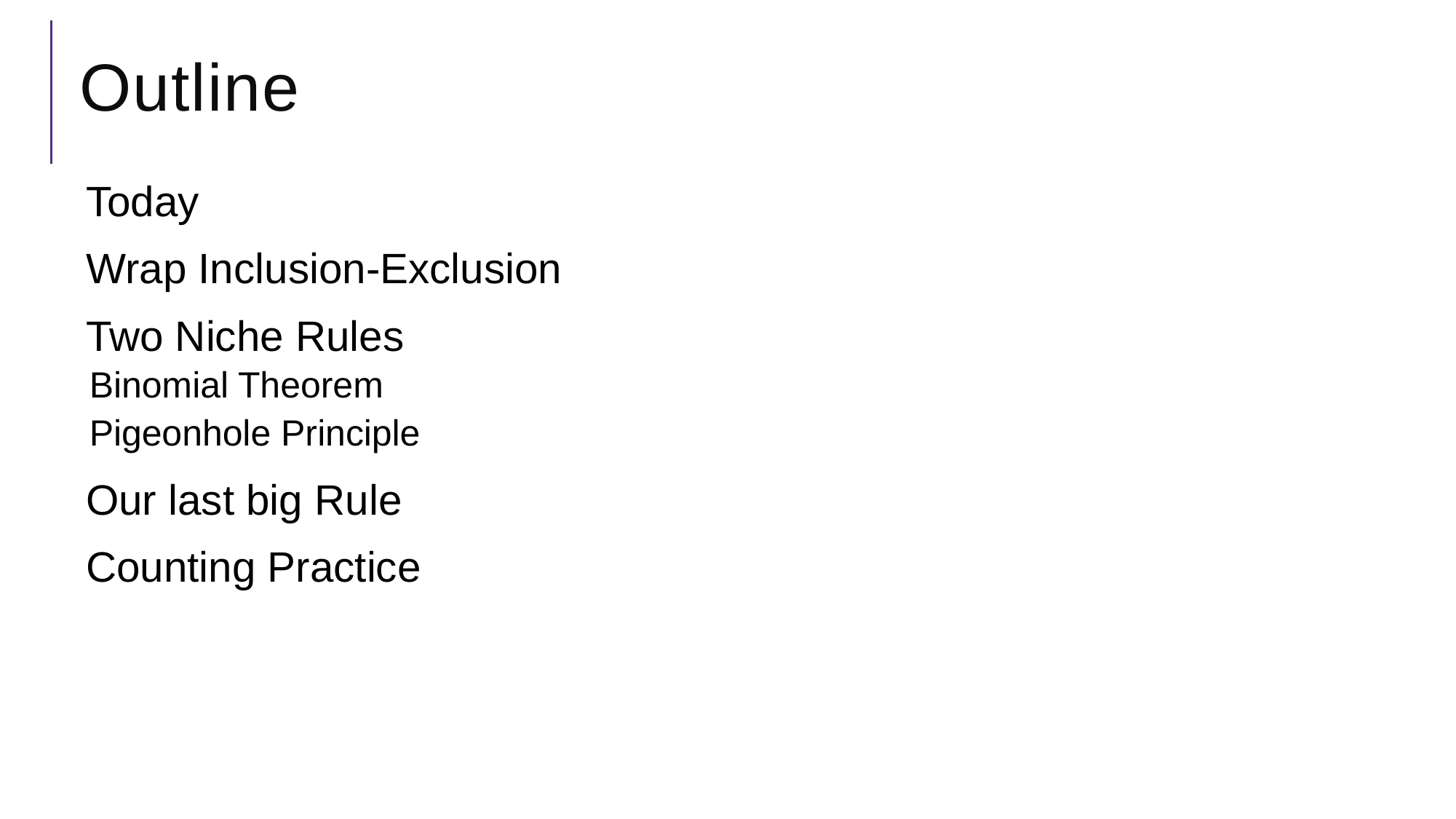

# Outline
Today
Wrap Inclusion-Exclusion
Two Niche Rules
Binomial Theorem
Pigeonhole Principle
Our last big Rule
Counting Practice